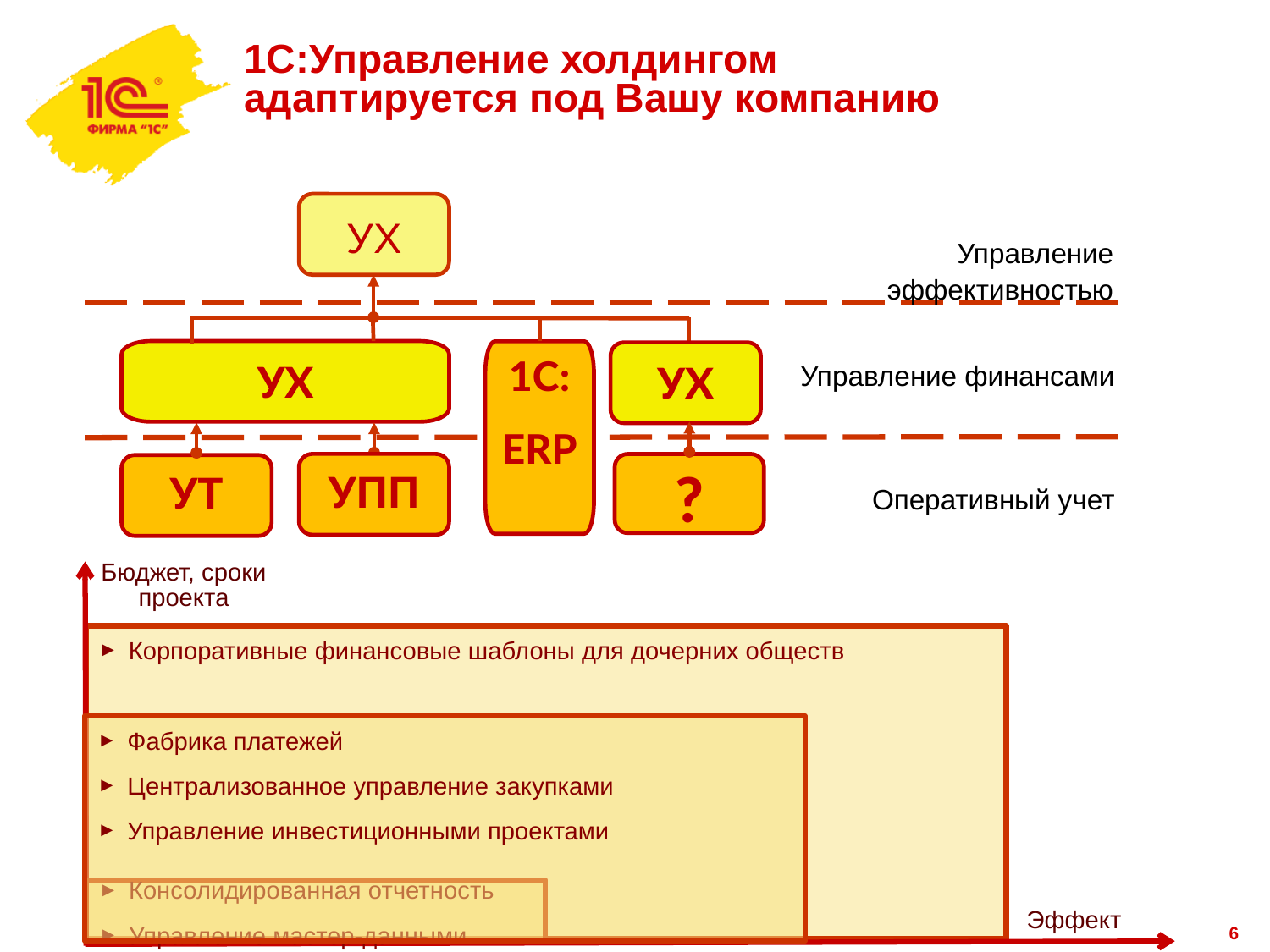

# 1C:Управление холдингом адаптируется под Вашу компанию
УХ
УХ
УПП
Управление эффективностью
УХ
?
1C:
ERP
Управление финансами
УТ
Оперативный учет
Бюджет, сроки
проекта
Консолидированная отчетность
Управление мастер-данными
Эффект
Корпоративные финансовые шаблоны для дочерних обществ

Фабрика платежей
Централизованное управление закупками
Управление инвестиционными проектами

6